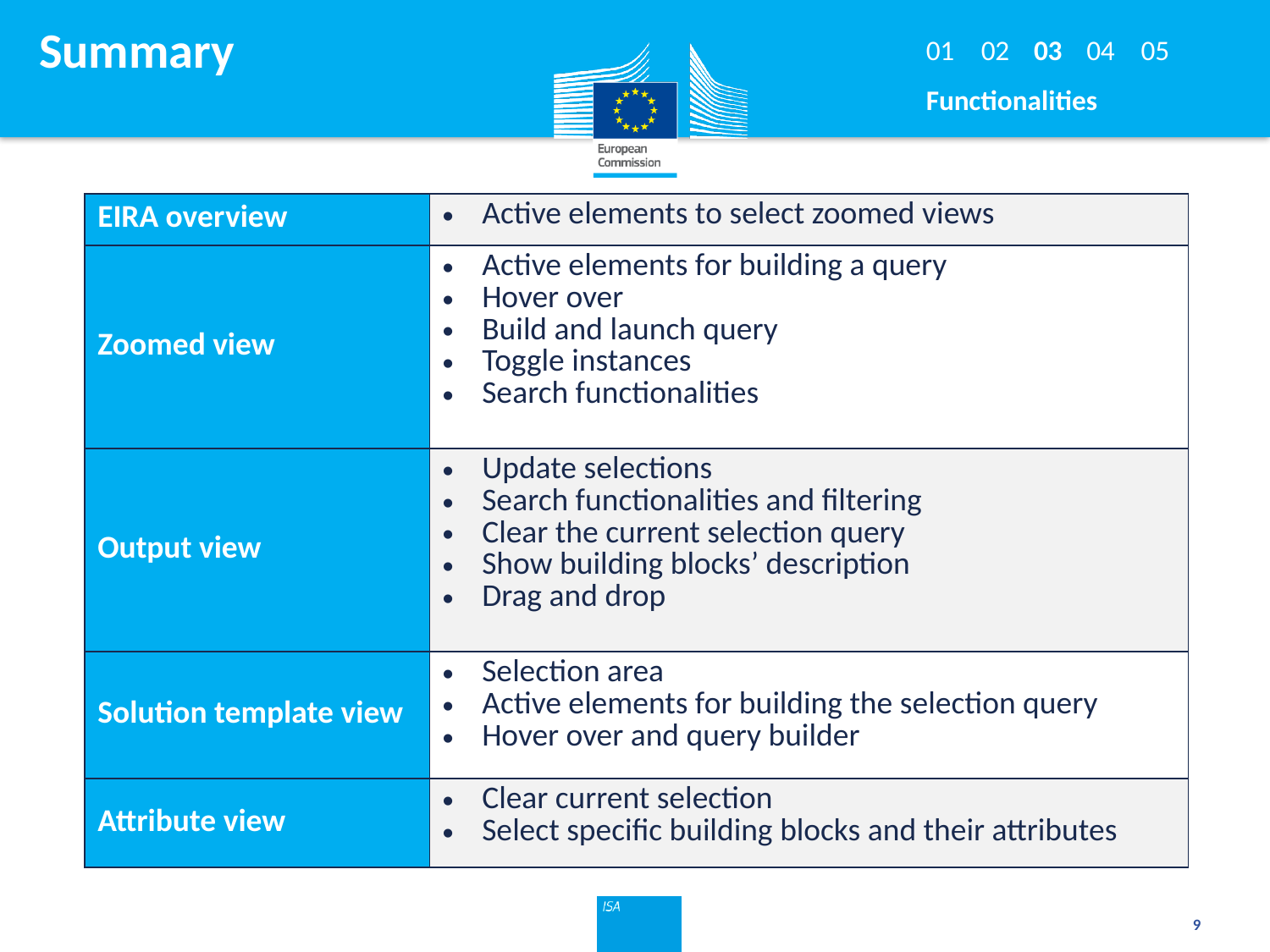

# Summary
01
02
03
04
05
Functionalities
| EIRA overview | Active elements to select zoomed views |
| --- | --- |
| Zoomed view | Active elements for building a query Hover over Build and launch query Toggle instances Search functionalities |
| Output view | Update selections Search functionalities and filtering Clear the current selection query Show building blocks’ description Drag and drop |
| Solution template view | Selection area Active elements for building the selection query Hover over and query builder |
| Attribute view | Clear current selection Select specific building blocks and their attributes |
9